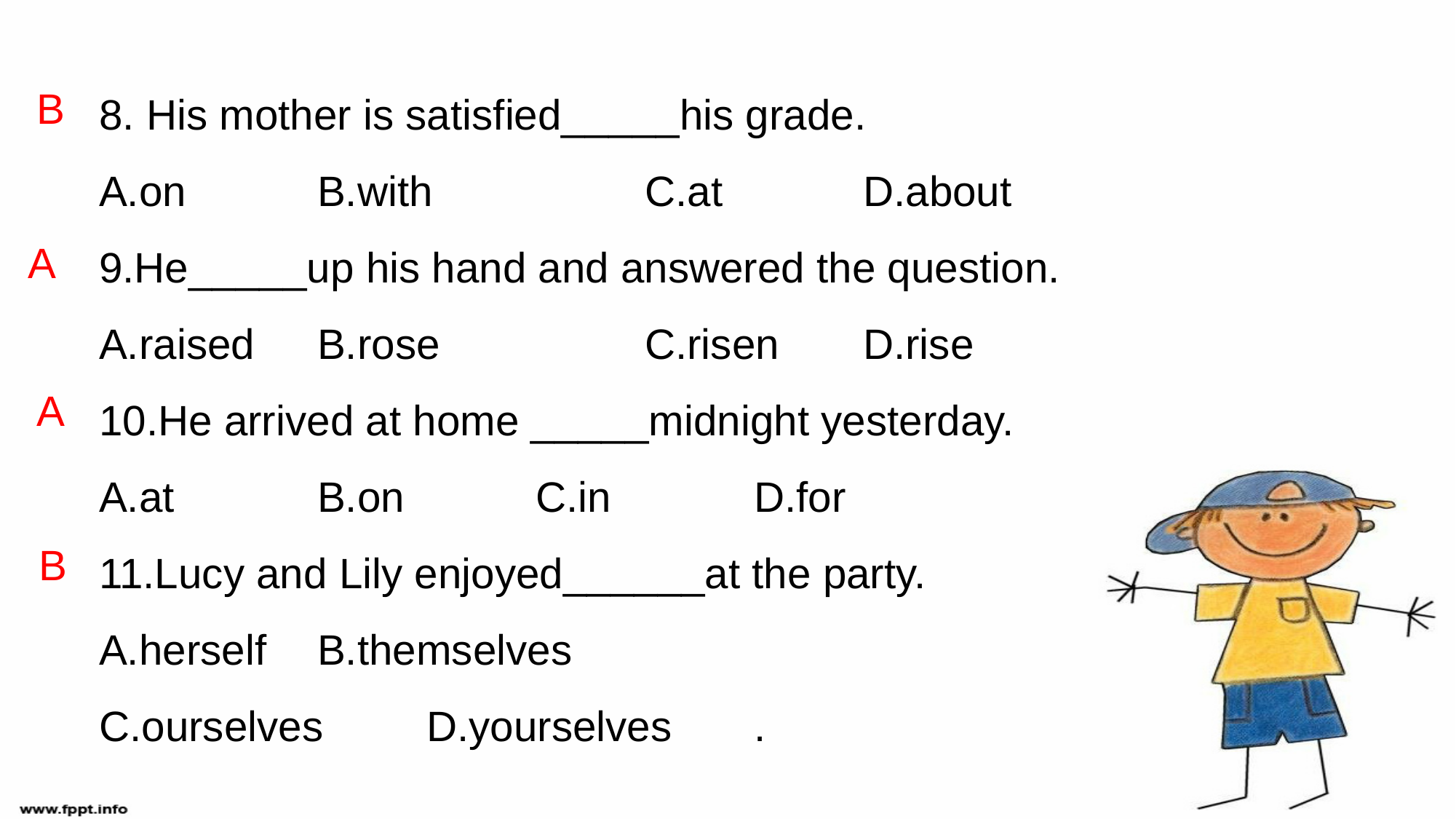

8. His mother is satisfied_____his grade.
A.on		B.with		C.at		D.about
9.He_____up his hand and answered the question.
A.raised	B.rose		C.risen	D.rise
10.He arrived at home _____midnight yesterday.
A.at		B.on		C.in		D.for
11.Lucy and Lily enjoyed______at the party.
A.herself	B.themselves
C.ourselves	D.yourselves	.
B
A
A
B